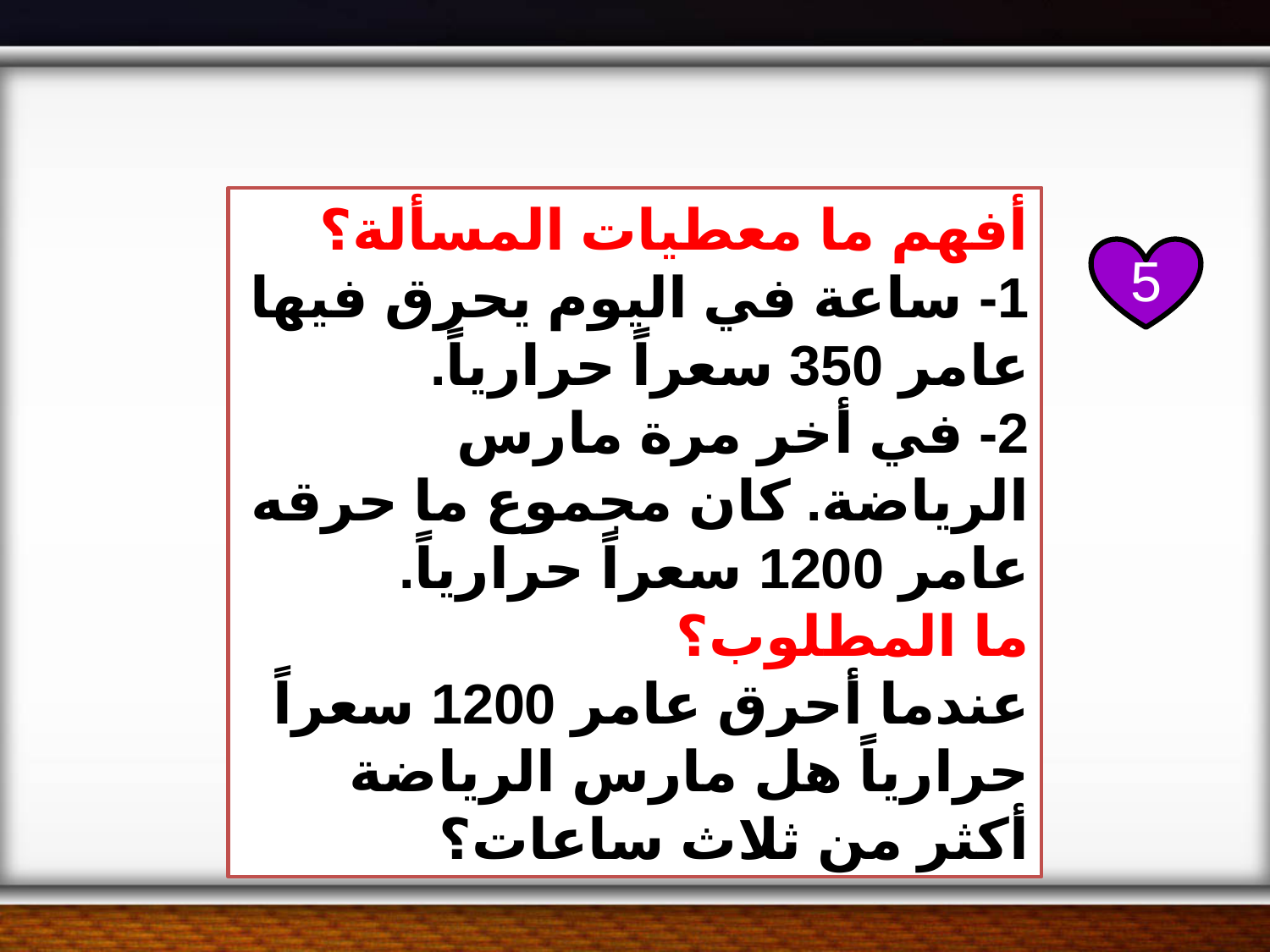

أفهم ما معطيات المسألة؟
1- ساعة في اليوم يحرق فيها عامر 350 سعراً حرارياً.
2- في أخر مرة مارس الرياضة. كان مجموع ما حرقه عامر 1200 سعراً حرارياً.
ما المطلوب؟
عندما أحرق عامر 1200 سعراً حرارياً هل مارس الرياضة أكثر من ثلاث ساعات؟
5